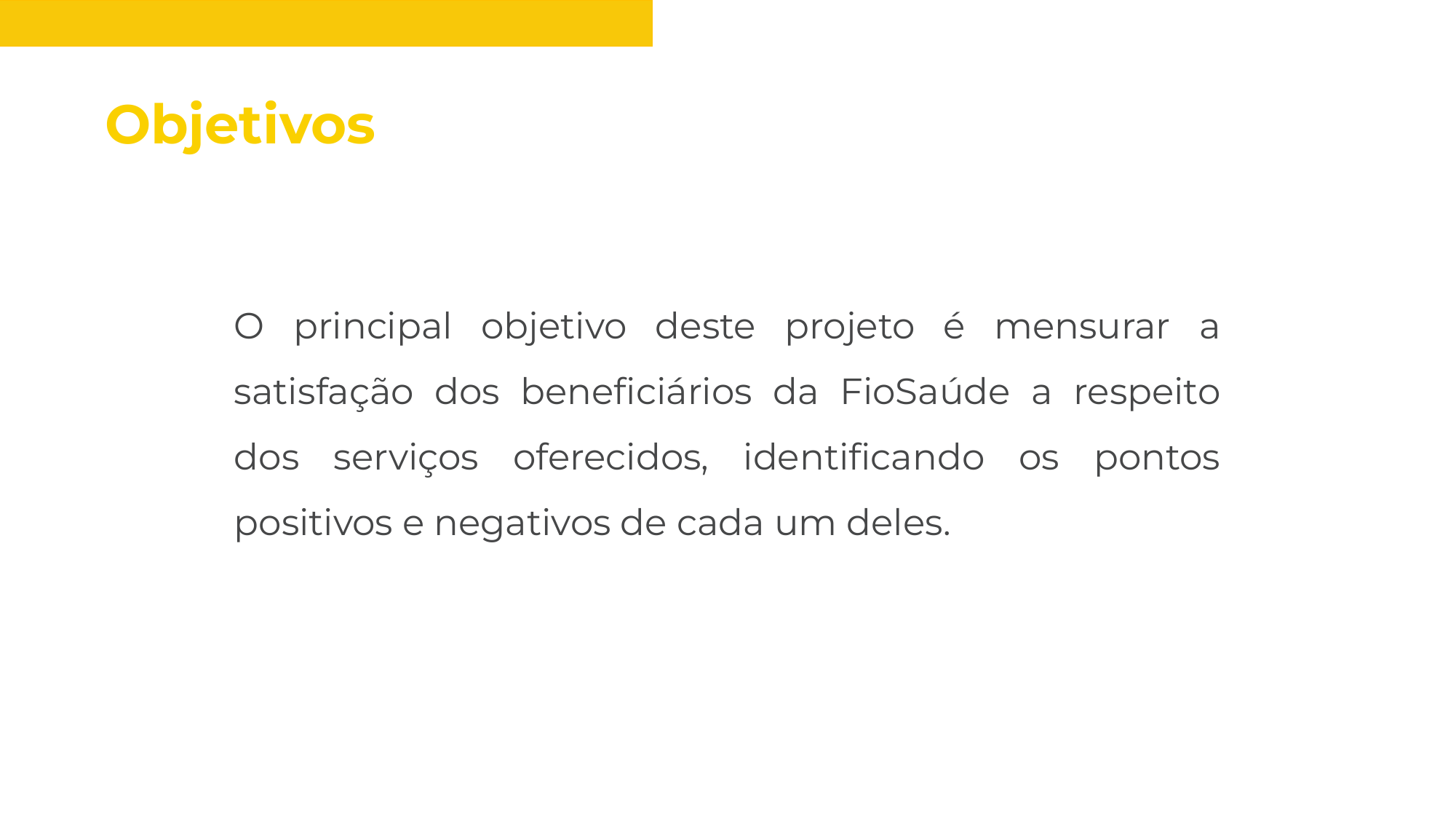

Objetivos
O principal objetivo deste projeto é mensurar a satisfação dos beneficiários da FioSaúde a respeito dos serviços oferecidos, identificando os pontos positivos e negativos de cada um deles.